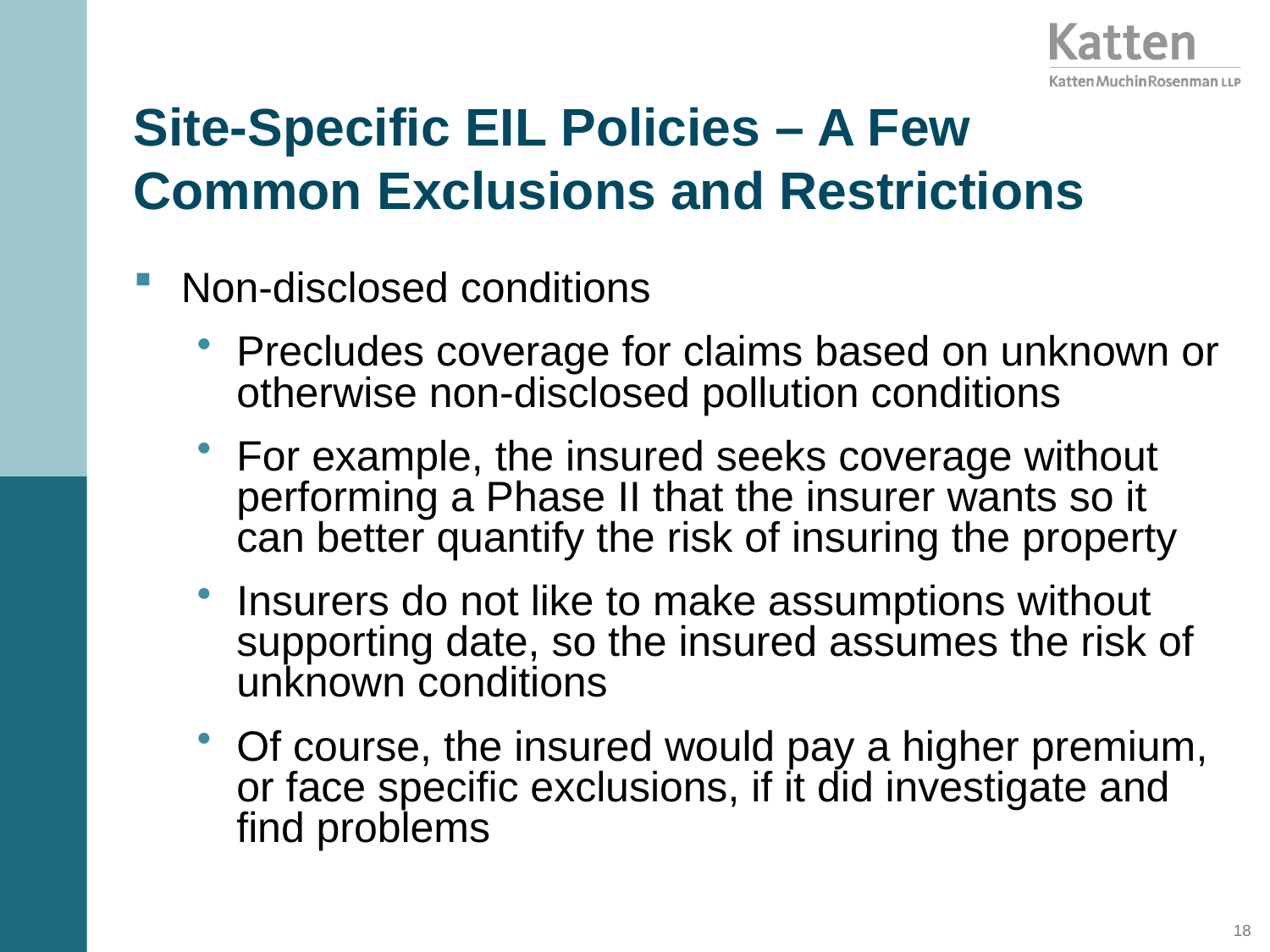

# Site-Specific EIL Policies – A Few Common Exclusions and Restrictions
Non-disclosed conditions
Precludes coverage for claims based on unknown or otherwise non-disclosed pollution conditions
For example, the insured seeks coverage without performing a Phase II that the insurer wants so it can better quantify the risk of insuring the property
Insurers do not like to make assumptions without supporting date, so the insured assumes the risk of unknown conditions
Of course, the insured would pay a higher premium, or face specific exclusions, if it did investigate and find problems